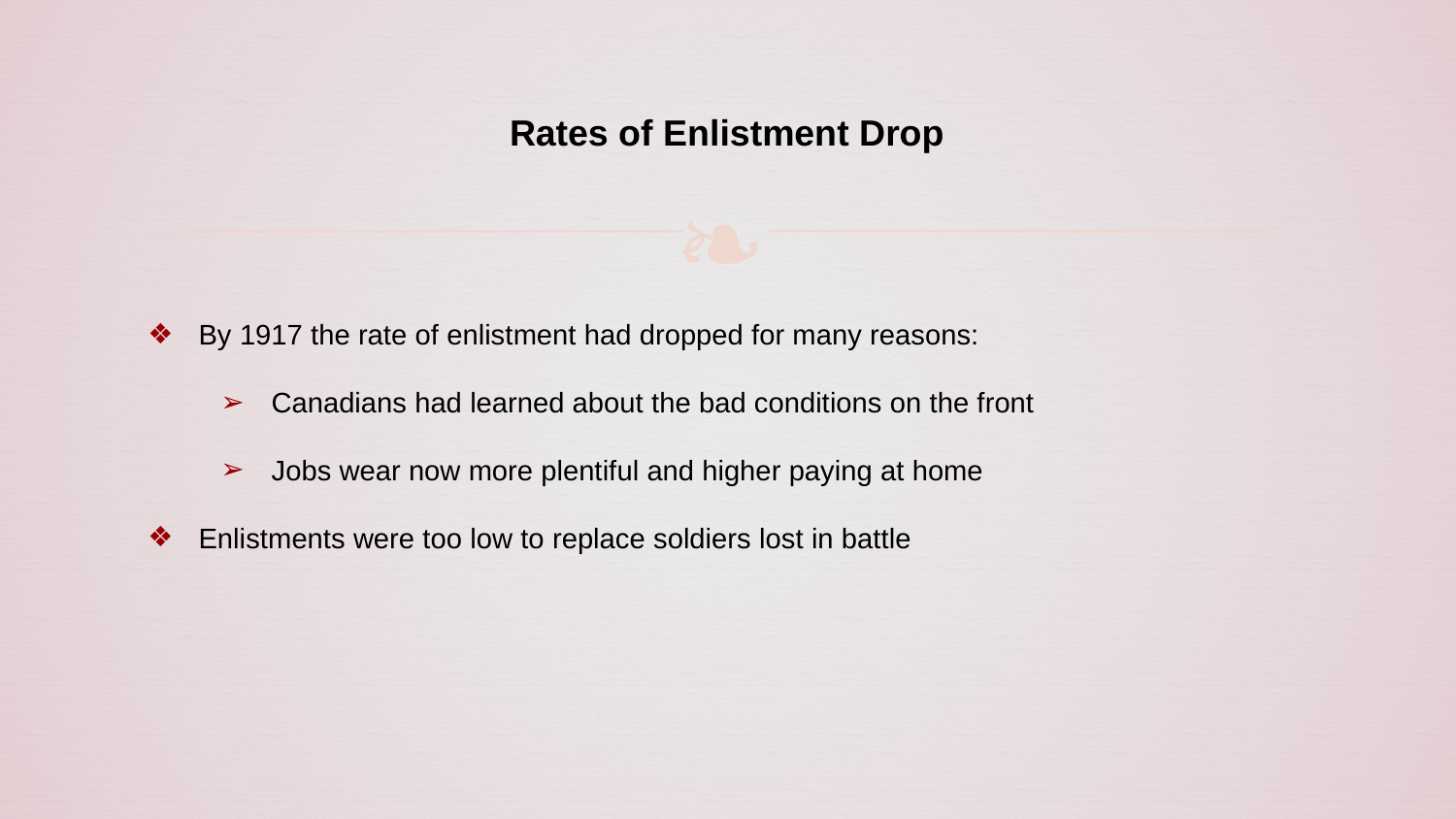

# Rates of Enlistment Drop
By 1917 the rate of enlistment had dropped for many reasons:
Canadians had learned about the bad conditions on the front
Jobs wear now more plentiful and higher paying at home
Enlistments were too low to replace soldiers lost in battle